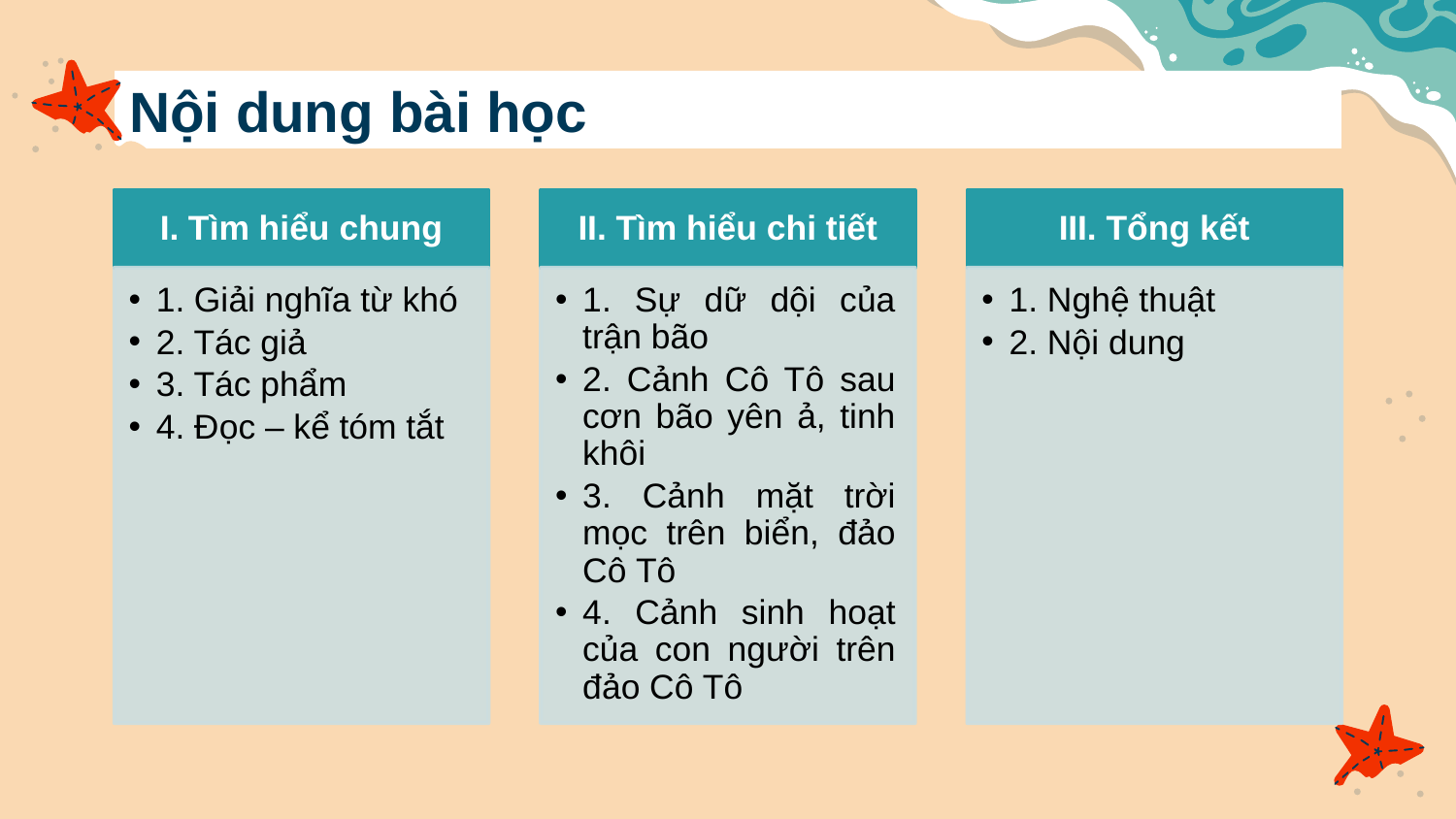

# Nội dung bài học
I. Tìm hiểu chung
1. Giải nghĩa từ khó
2. Tác giả
3. Tác phẩm
4. Đọc – kể tóm tắt
II. Tìm hiểu chi tiết
1. Sự dữ dội của trận bão
2. Cảnh Cô Tô sau cơn bão yên ả, tinh khôi
3. Cảnh mặt trời mọc trên biển, đảo Cô Tô
4. Cảnh sinh hoạt của con người trên đảo Cô Tô
III. Tổng kết
1. Nghệ thuật
2. Nội dung